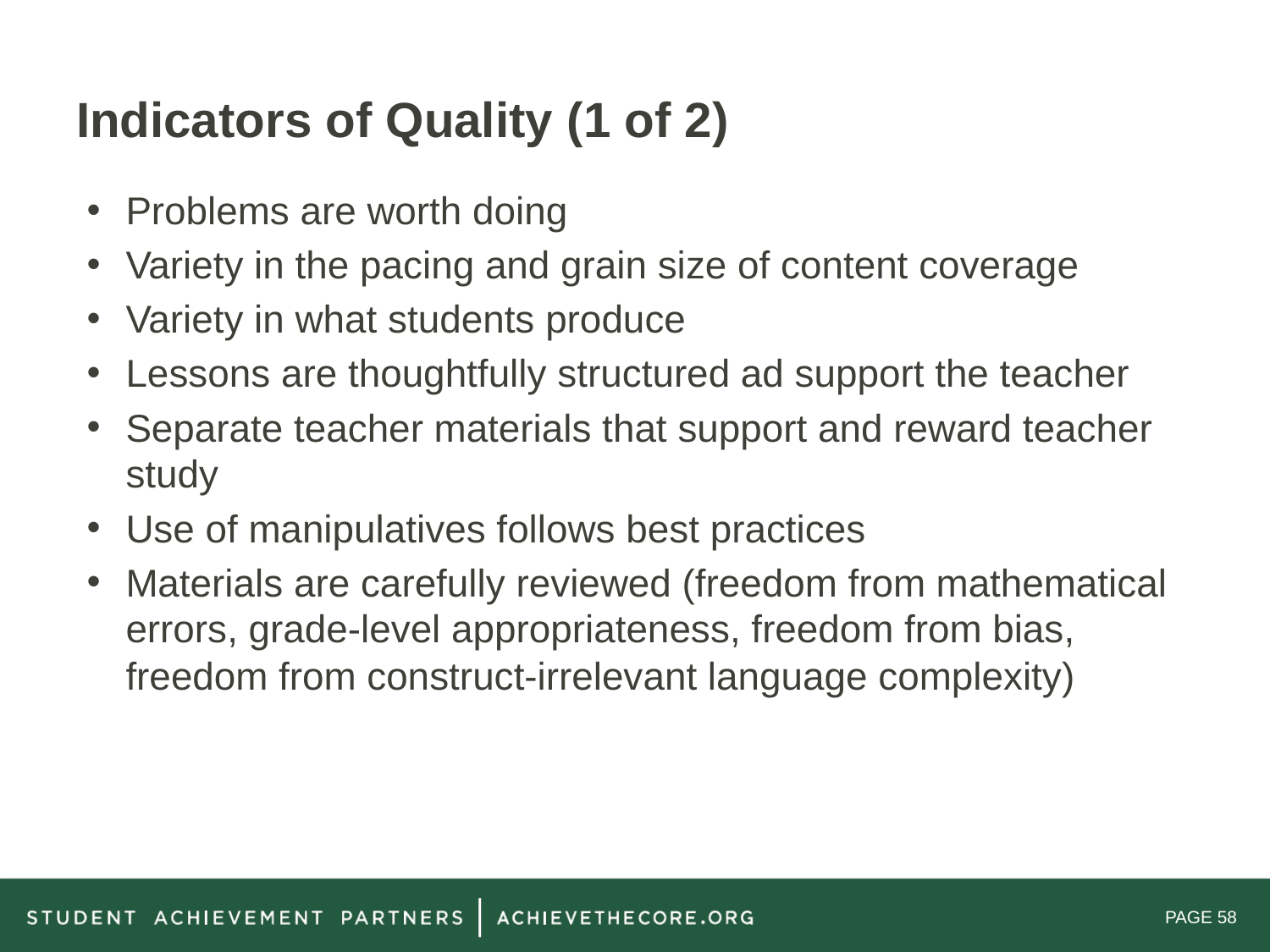

# Indicators of Quality (1 of 2)
Problems are worth doing
Variety in the pacing and grain size of content coverage
Variety in what students produce
Lessons are thoughtfully structured ad support the teacher
Separate teacher materials that support and reward teacher study
Use of manipulatives follows best practices
Materials are carefully reviewed (freedom from mathematical errors, grade-level appropriateness, freedom from bias, freedom from construct-irrelevant language complexity)